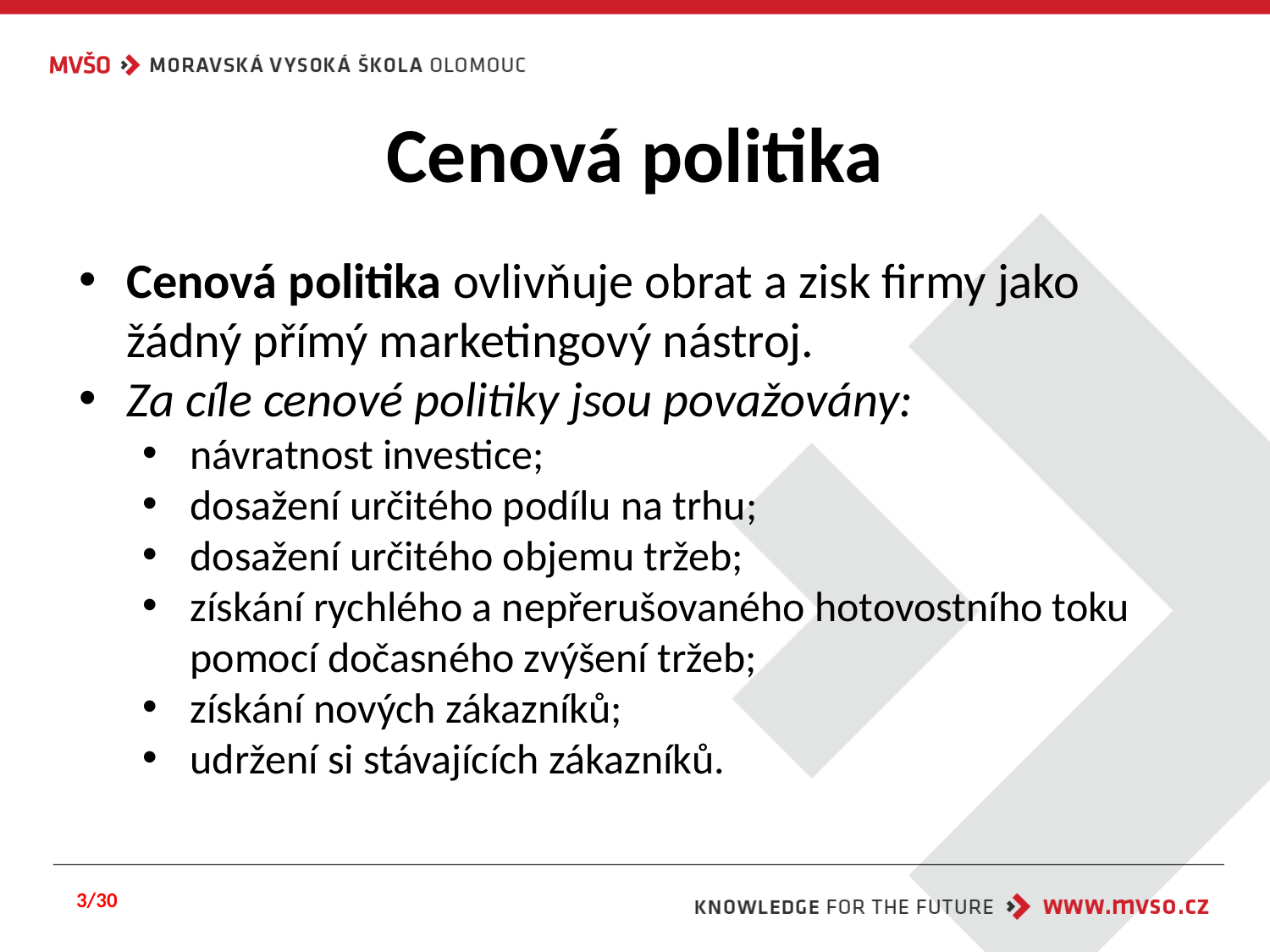

# Cenová politika
Cenová politika ovlivňuje obrat a zisk firmy jako žádný přímý marketingový nástroj.
Za cíle cenové politiky jsou považovány:
návratnost investice;
dosažení určitého podílu na trhu;
dosažení určitého objemu tržeb;
získání rychlého a nepřerušovaného hotovostního toku pomocí dočasného zvýšení tržeb;
získání nových zákazníků;
udržení si stávajících zákazníků.
3/30